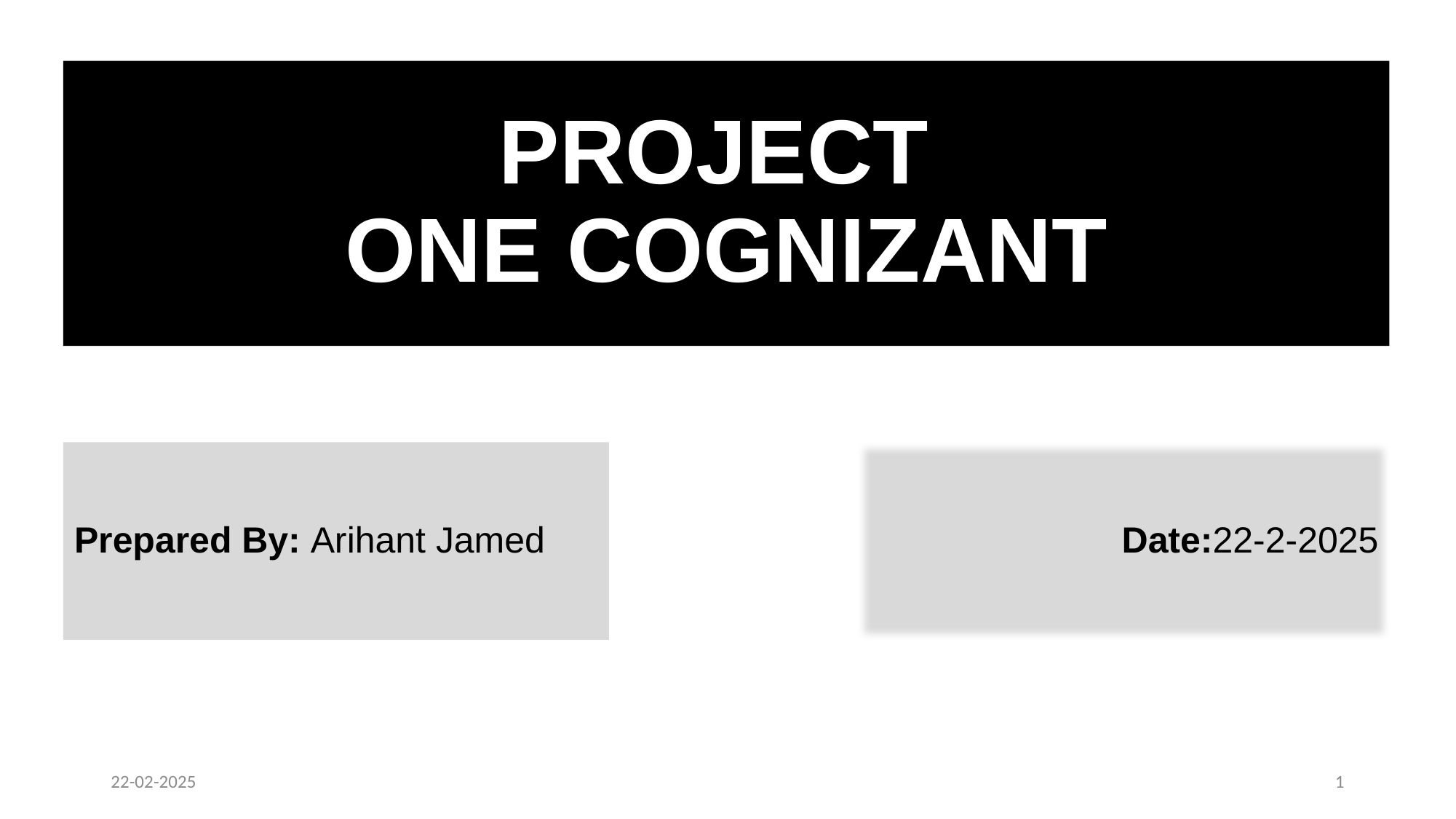

# PROJECT ONE COGNIZANT
Prepared By: Arihant Jamed
Date:22-2-2025
22-02-2025
1